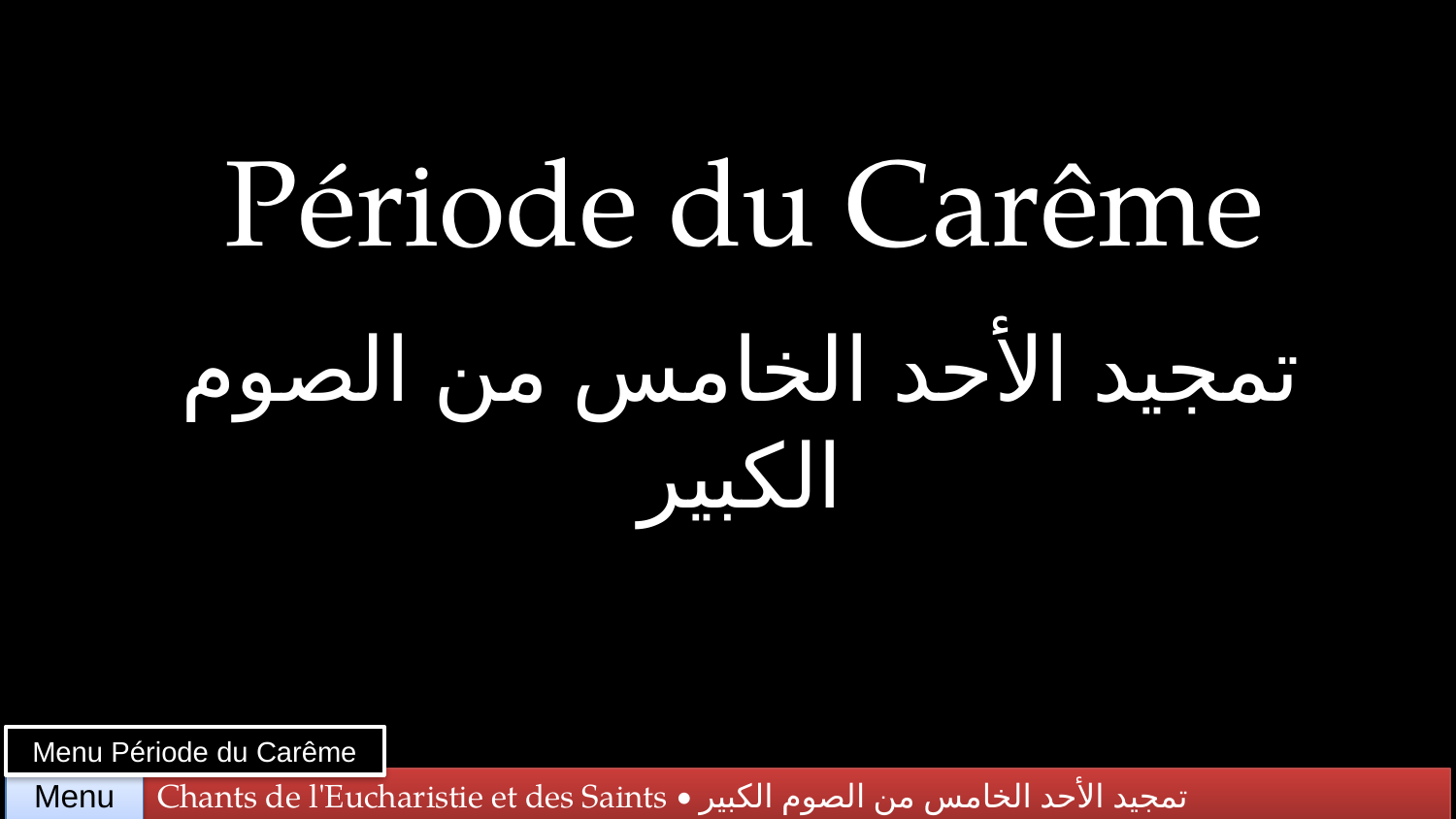

Période du Carême
تمجيد الأحد الخامس من الصوم الكبير
Menu Période du Carême
Chants de l'Eucharistie et des Saints • تمجيد الأحد الخامس من الصوم الكبير
Menu